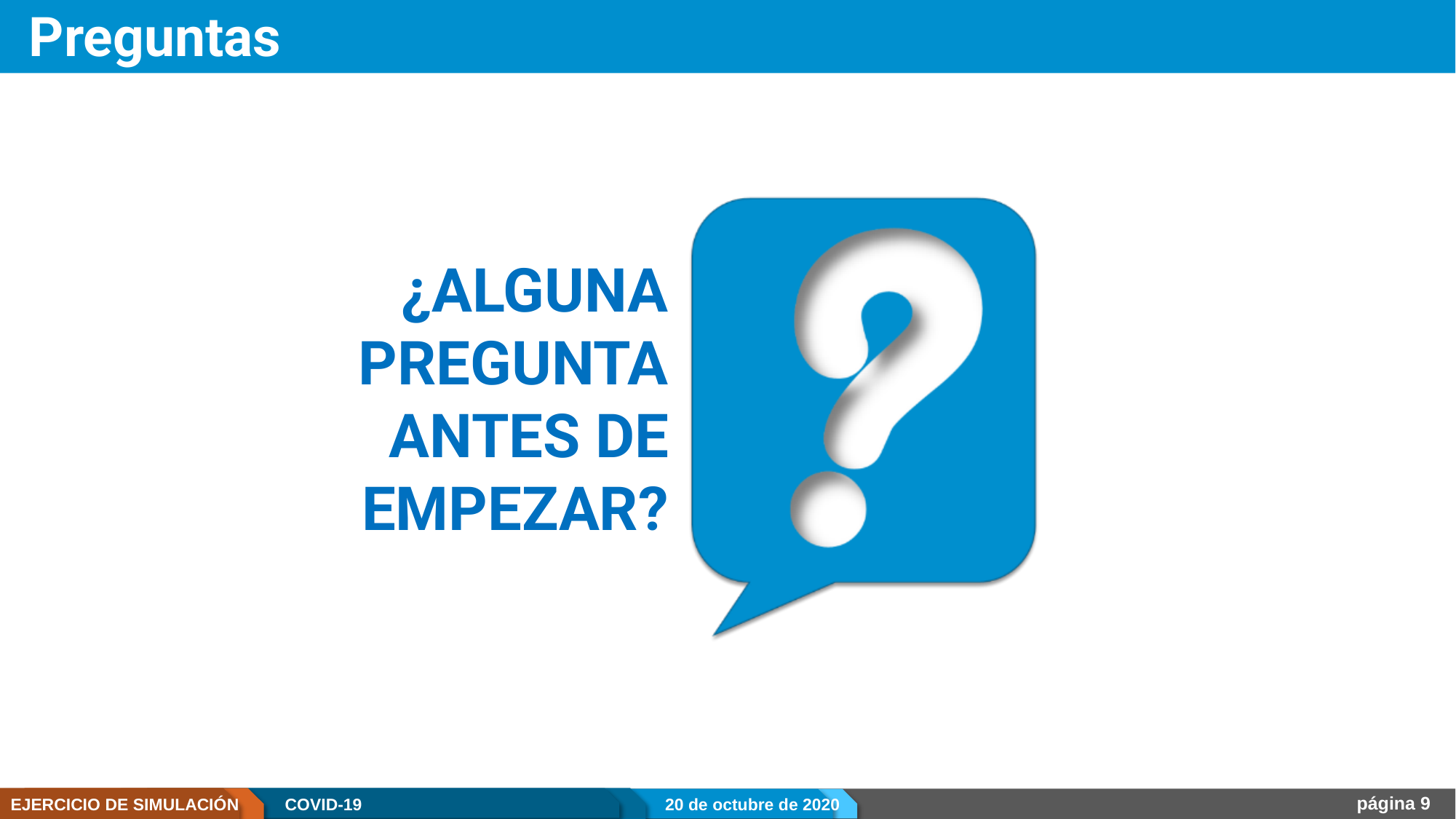

# Preguntas

¿ALGUNA PREGUNTA ANTES DE EMPEZAR?
página 9
EJERCICIO DE SIMULACIÓN
COVID-19
20 de octubre de 2020